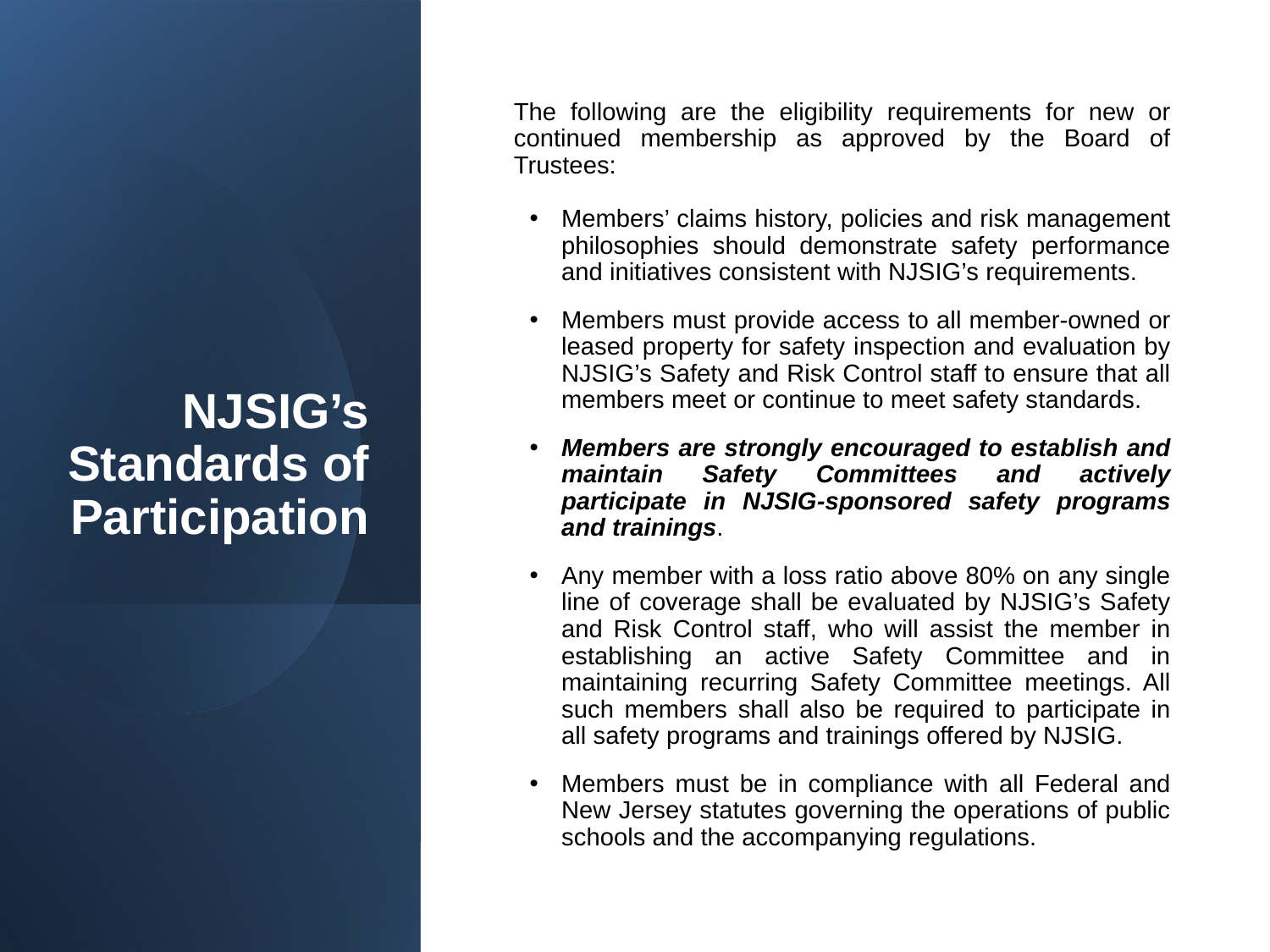

# NJSIG’s Standards of Participation
The following are the eligibility requirements for new or continued membership as approved by the Board of Trustees:

Members’ claims history, policies and risk management philosophies should demonstrate safety performance and initiatives consistent with NJSIG’s requirements.
Members must provide access to all member-owned or leased property for safety inspection and evaluation by NJSIG’s Safety and Risk Control staff to ensure that all members meet or continue to meet safety standards.
Members are strongly encouraged to establish and maintain Safety Committees and actively participate in NJSIG-sponsored safety programs and trainings.
Any member with a loss ratio above 80% on any single line of coverage shall be evaluated by NJSIG’s Safety and Risk Control staff, who will assist the member in establishing an active Safety Committee and in maintaining recurring Safety Committee meetings. All such members shall also be required to participate in all safety programs and trainings offered by NJSIG.
Members must be in compliance with all Federal and New Jersey statutes governing the operations of public schools and the accompanying regulations.